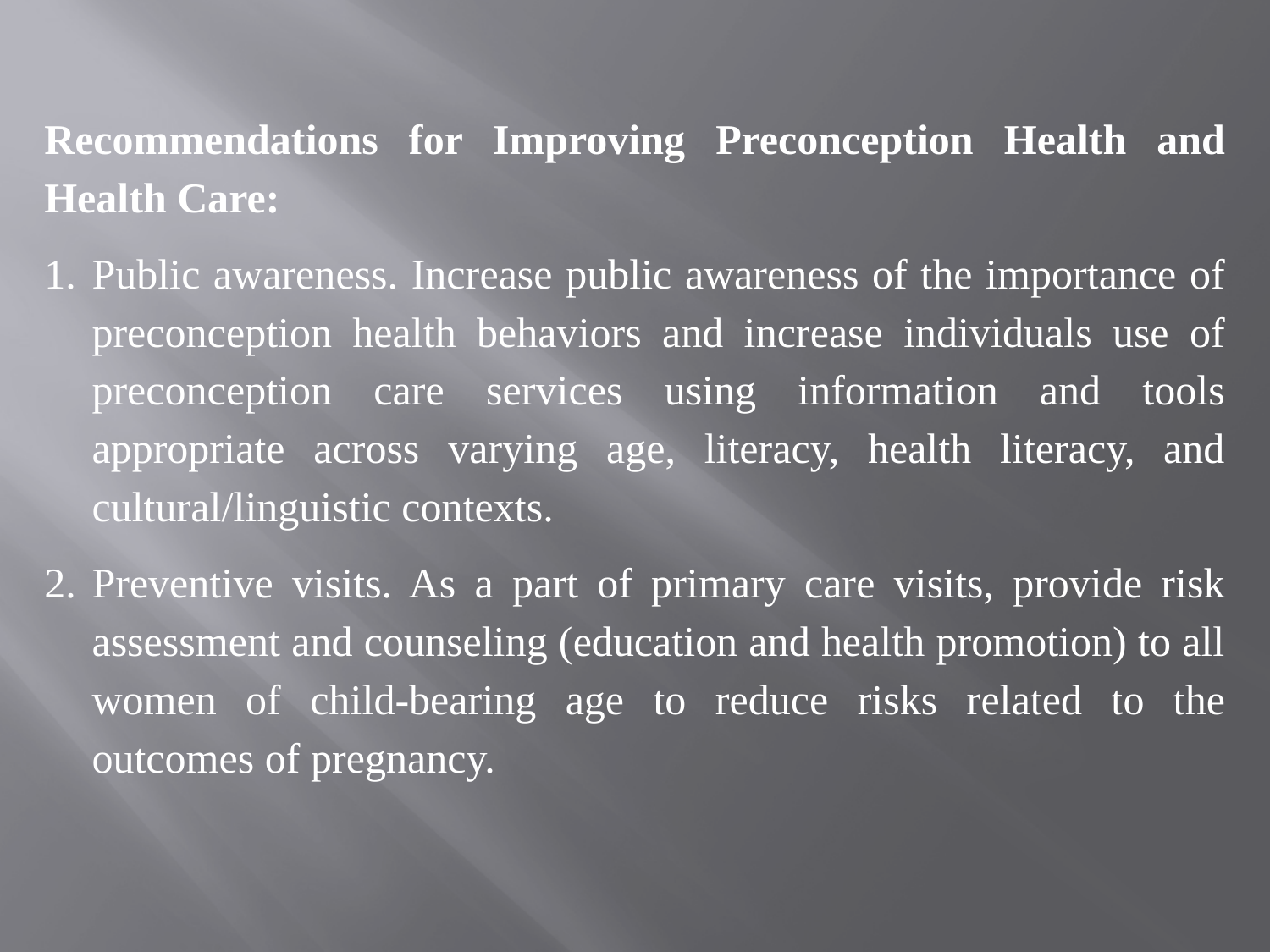

Recommendations for Improving Preconception Health and Health Care:
Public awareness. Increase public awareness of the importance of preconception health behaviors and increase individuals use of preconception care services using information and tools appropriate across varying age, literacy, health literacy, and cultural/linguistic contexts.
Preventive visits. As a part of primary care visits, provide risk assessment and counseling (education and health promotion) to all women of child-bearing age to reduce risks related to the outcomes of pregnancy.